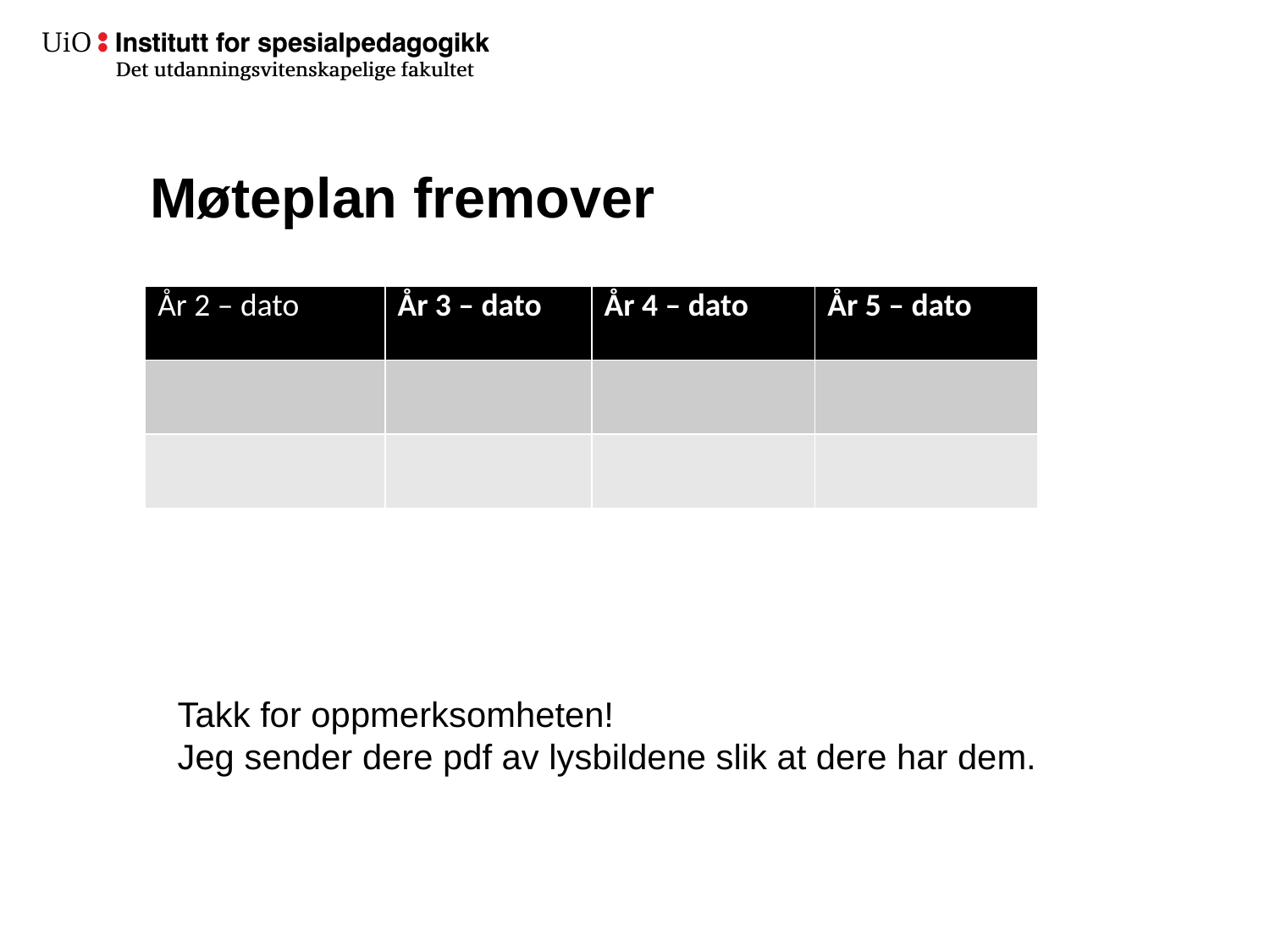

# Møteplan fremover
| År 2 – dato | År 3 – dato | År 4 – dato | År 5 – dato |
| --- | --- | --- | --- |
|  |  |  |  |
|  |  |  |  |
Takk for oppmerksomheten!
Jeg sender dere pdf av lysbildene slik at dere har dem.